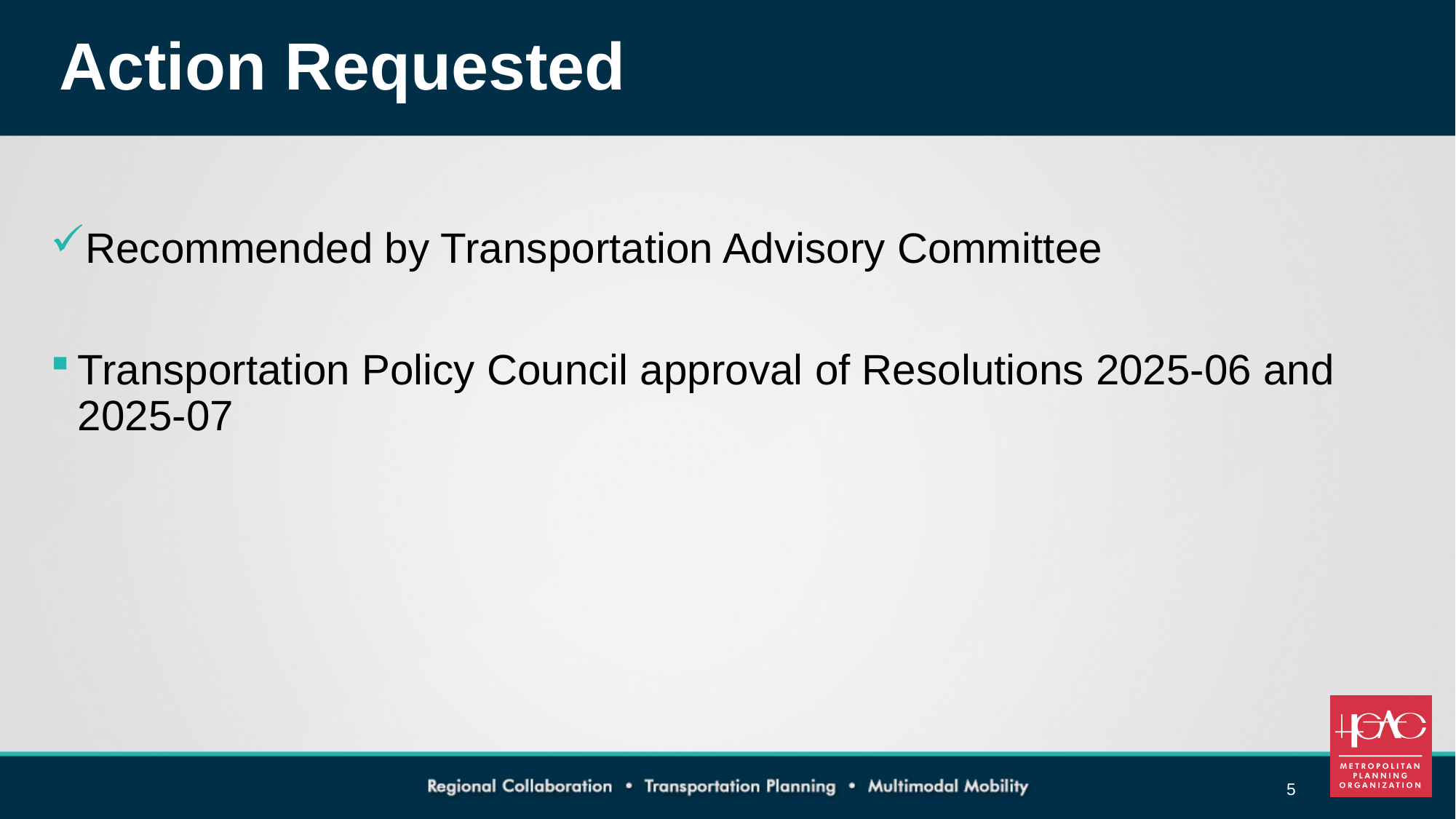

# Action Requested

Recommended by Transportation Advisory Committee

Transportation Policy Council approval of Resolutions 2025-06 and 2025-07

5